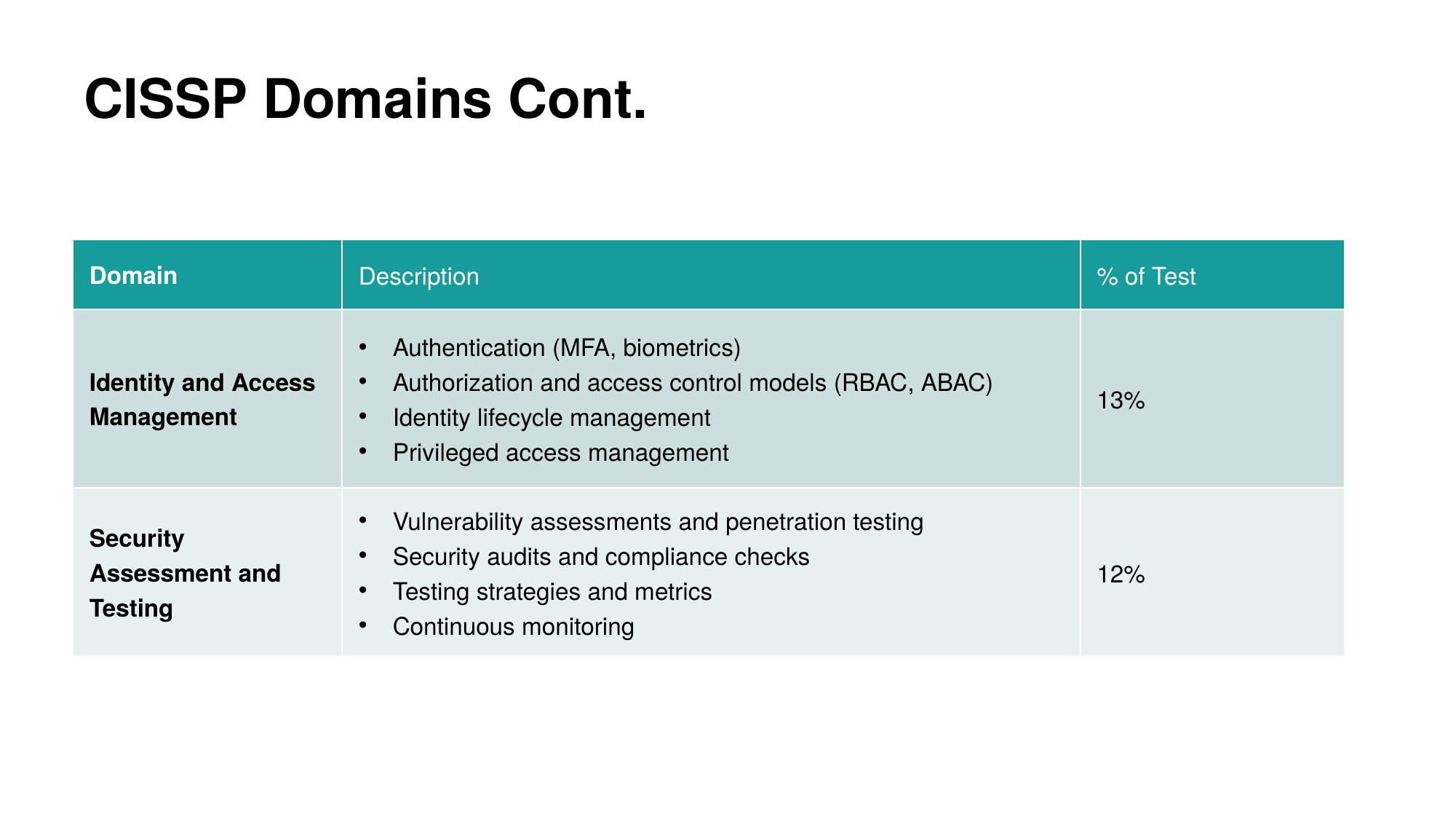

# CISSP Domains Cont.
| Domain | Description | % of Test |
| --- | --- | --- |
| Identity and Access Management | Authentication (MFA, biometrics) Authorization and access control models (RBAC, ABAC) Identity lifecycle management Privileged access management | 13% |
| Security Assessment and Testing | Vulnerability assessments and penetration testing Security audits and compliance checks Testing strategies and metrics Continuous monitoring | 12% |